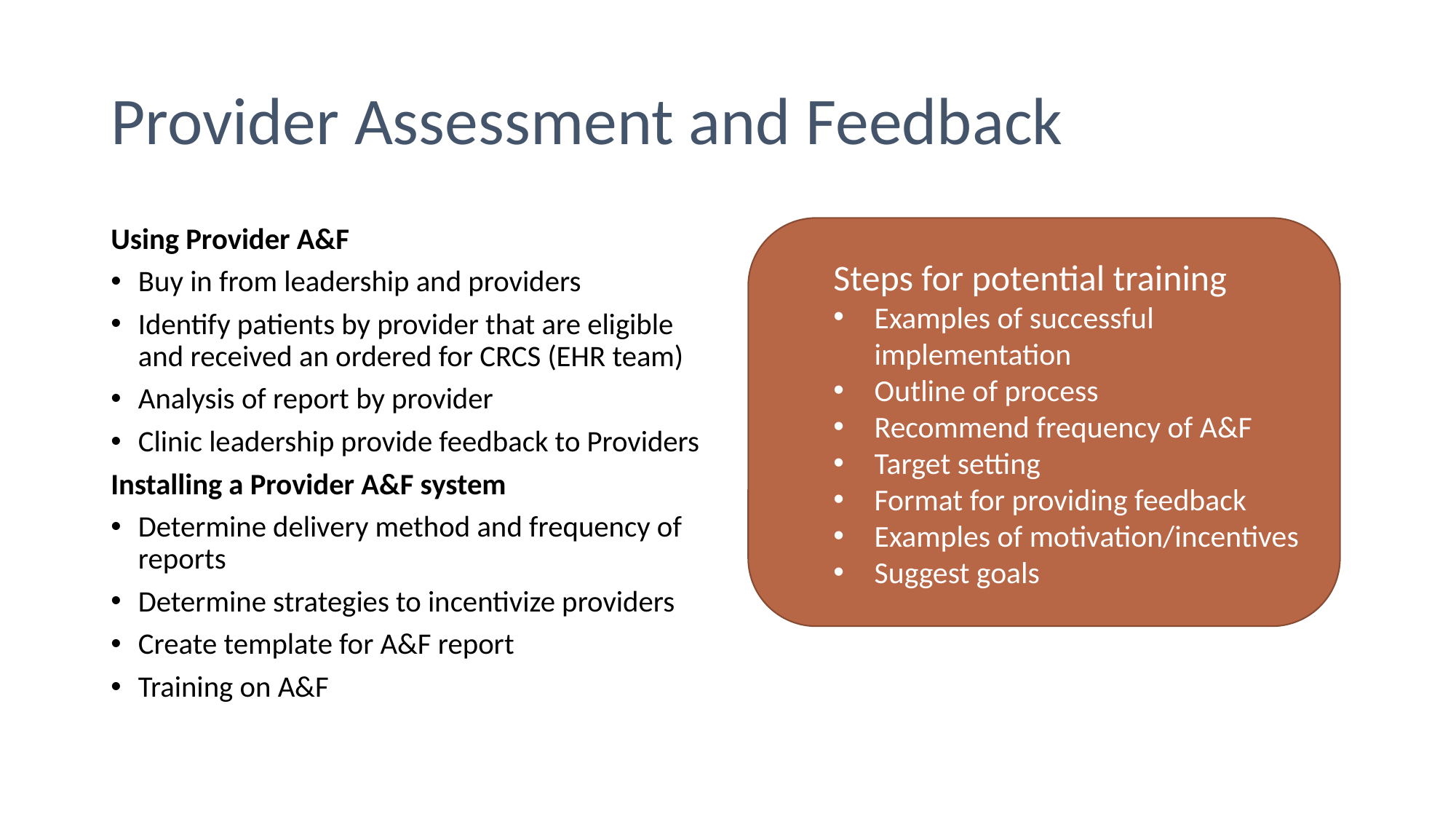

# Provider Assessment and Feedback
Using Provider A&F
Buy in from leadership and providers
Identify patients by provider that are eligible and received an ordered for CRCS (EHR team)
Analysis of report by provider
Clinic leadership provide feedback to Providers
Installing a Provider A&F system
Determine delivery method and frequency of reports
Determine strategies to incentivize providers
Create template for A&F report
Training on A&F
Steps for potential training
Examples of successful implementation
Outline of process
Recommend frequency of A&F
Target setting
Format for providing feedback
Examples of motivation/incentives
Suggest goals